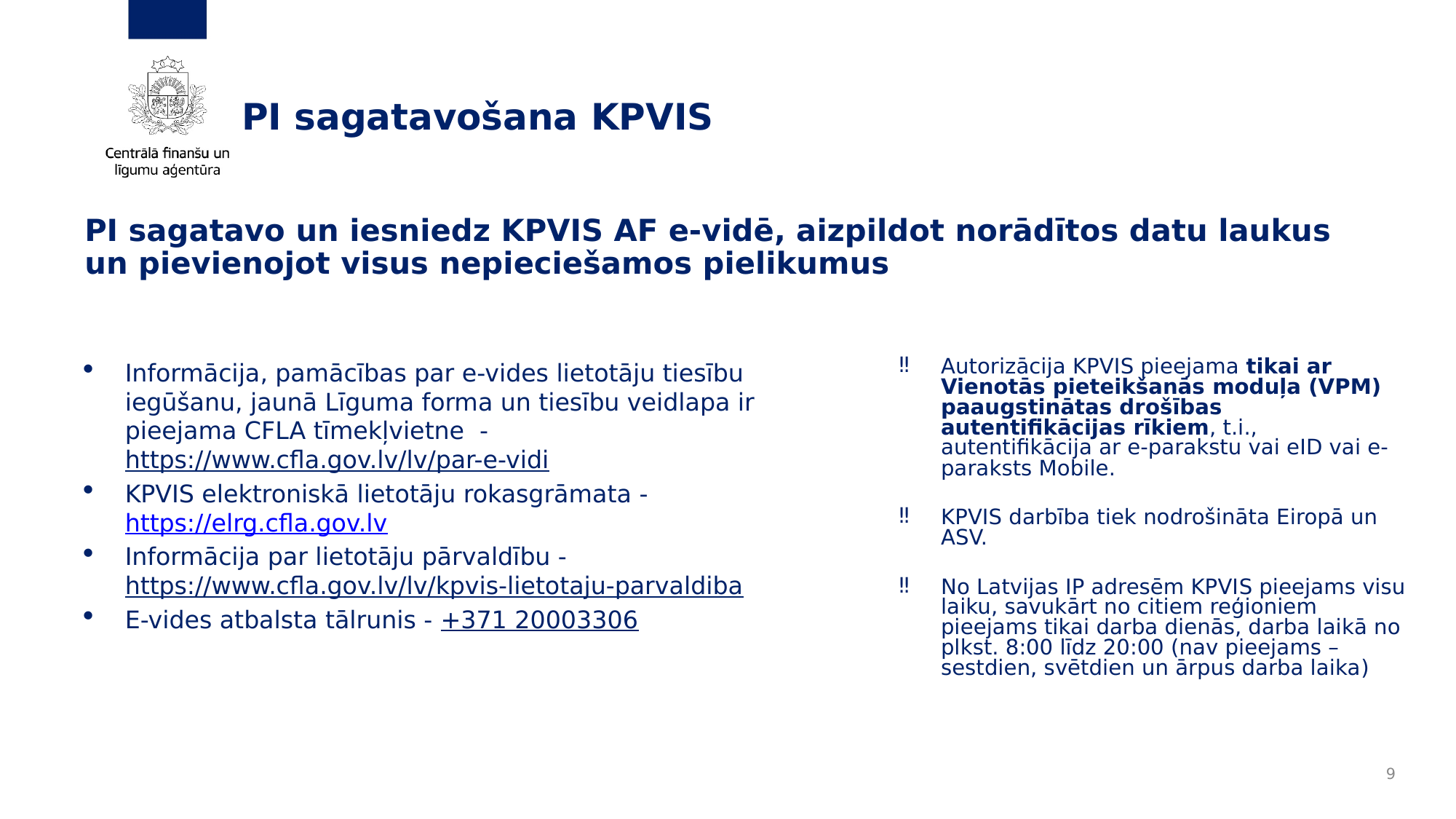

# PI sagatavošana KPVIS
PI sagatavo un iesniedz KPVIS AF e-vidē, aizpildot norādītos datu laukus un pievienojot visus nepieciešamos pielikumus

Informācija, pamācības par e-vides lietotāju tiesību iegūšanu, jaunā Līguma forma un tiesību veidlapa ir pieejama CFLA tīmekļvietne  - https://www.cfla.gov.lv/lv/par-e-vidi
KPVIS elektroniskā lietotāju rokasgrāmata - https://elrg.cfla.gov.lv
Informācija par lietotāju pārvaldību - https://www.cfla.gov.lv/lv/kpvis-lietotaju-parvaldiba
E-vides atbalsta tālrunis - +371 20003306
Autorizācija KPVIS pieejama tikai ar Vienotās pieteikšanās moduļa (VPM) paaugstinātas drošības autentifikācijas rīkiem, t.i., autentifikācija ar e-parakstu vai eID vai e-paraksts Mobile.

KPVIS darbība tiek nodrošināta Eiropā un ASV.

No Latvijas IP adresēm KPVIS pieejams visu laiku, savukārt no citiem reģioniem pieejams tikai darba dienās, darba laikā no plkst. 8:00 līdz 20:00 (nav pieejams – sestdien, svētdien un ārpus darba laika)
9